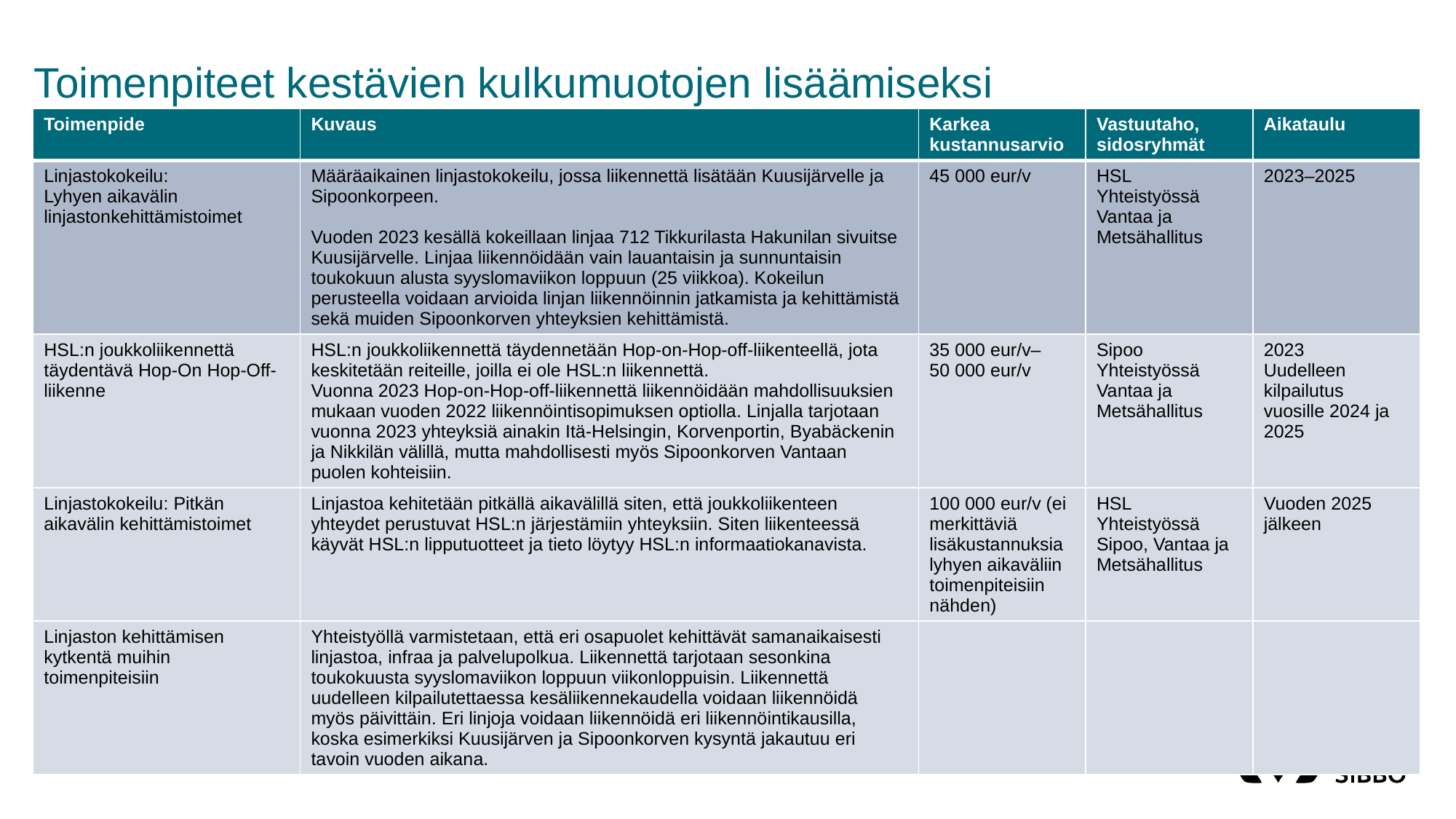

# Toimenpiteet kestävien kulkumuotojen lisäämiseksi
| Toimenpide | Kuvaus | Karkea kustannusarvio | Vastuutaho, sidosryhmät | Aikataulu |
| --- | --- | --- | --- | --- |
| Linjastokokeilu: Lyhyen aikavälin linjastonkehittämistoimet | Määräaikainen linjastokokeilu, jossa liikennettä lisätään Kuusijärvelle ja Sipoonkorpeen. Vuoden 2023 kesällä kokeillaan linjaa 712 Tikkurilasta Hakunilan sivuitse Kuusijärvelle. Linjaa liikennöidään vain lauantaisin ja sunnuntaisin toukokuun alusta syyslomaviikon loppuun (25 viikkoa). Kokeilun perusteella voidaan arvioida linjan liikennöinnin jatkamista ja kehittämistä sekä muiden Sipoonkorven yhteyksien kehittämistä. | 45 000 eur/v | HSL Yhteistyössä Vantaa ja Metsähallitus | 2023–2025 |
| HSL:n joukkoliikennettä täydentävä Hop-On Hop-Off-liikenne | HSL:n joukkoliikennettä täydennetään Hop-on-Hop-off-liikenteellä, jota keskitetään reiteille, joilla ei ole HSL:n liikennettä. Vuonna 2023 Hop-on-Hop-off-liikennettä liikennöidään mahdollisuuksien mukaan vuoden 2022 liikennöintisopimuksen optiolla. Linjalla tarjotaan vuonna 2023 yhteyksiä ainakin Itä-Helsingin, Korvenportin, Byabäckenin ja Nikkilän välillä, mutta mahdollisesti myös Sipoonkorven Vantaan puolen kohteisiin. | 35 000 eur/v– 50 000 eur/v | Sipoo Yhteistyössä Vantaa ja Metsähallitus | 2023 Uudelleen kilpailutus vuosille 2024 ja 2025 |
| Linjastokokeilu: Pitkän aikavälin kehittämistoimet | Linjastoa kehitetään pitkällä aikavälillä siten, että joukkoliikenteen yhteydet perustuvat HSL:n järjestämiin yhteyksiin. Siten liikenteessä käyvät HSL:n lipputuotteet ja tieto löytyy HSL:n informaatiokanavista. | 100 000 eur/v (ei merkittäviä lisäkustannuksia lyhyen aikaväliin toimenpiteisiin nähden) | HSL Yhteistyössä Sipoo, Vantaa ja Metsähallitus | Vuoden 2025 jälkeen |
| Linjaston kehittämisen kytkentä muihin toimenpiteisiin | Yhteistyöllä varmistetaan, että eri osapuolet kehittävät samanaikaisesti linjastoa, infraa ja palvelupolkua. Liikennettä tarjotaan sesonkina toukokuusta syyslomaviikon loppuun viikonloppuisin. Liikennettä uudelleen kilpailutettaessa kesäliikennekaudella voidaan liikennöidä myös päivittäin. Eri linjoja voidaan liikennöidä eri liikennöintikausilla, koska esimerkiksi Kuusijärven ja Sipoonkorven kysyntä jakautuu eri tavoin vuoden aikana. |  |  |  |
Työssä on tunnistettu keskeiset toimenpiteet kestävien kulkutapojen käytön lisäämiseksi Sipoonkorpeen suuntautuvilla matkoilla.